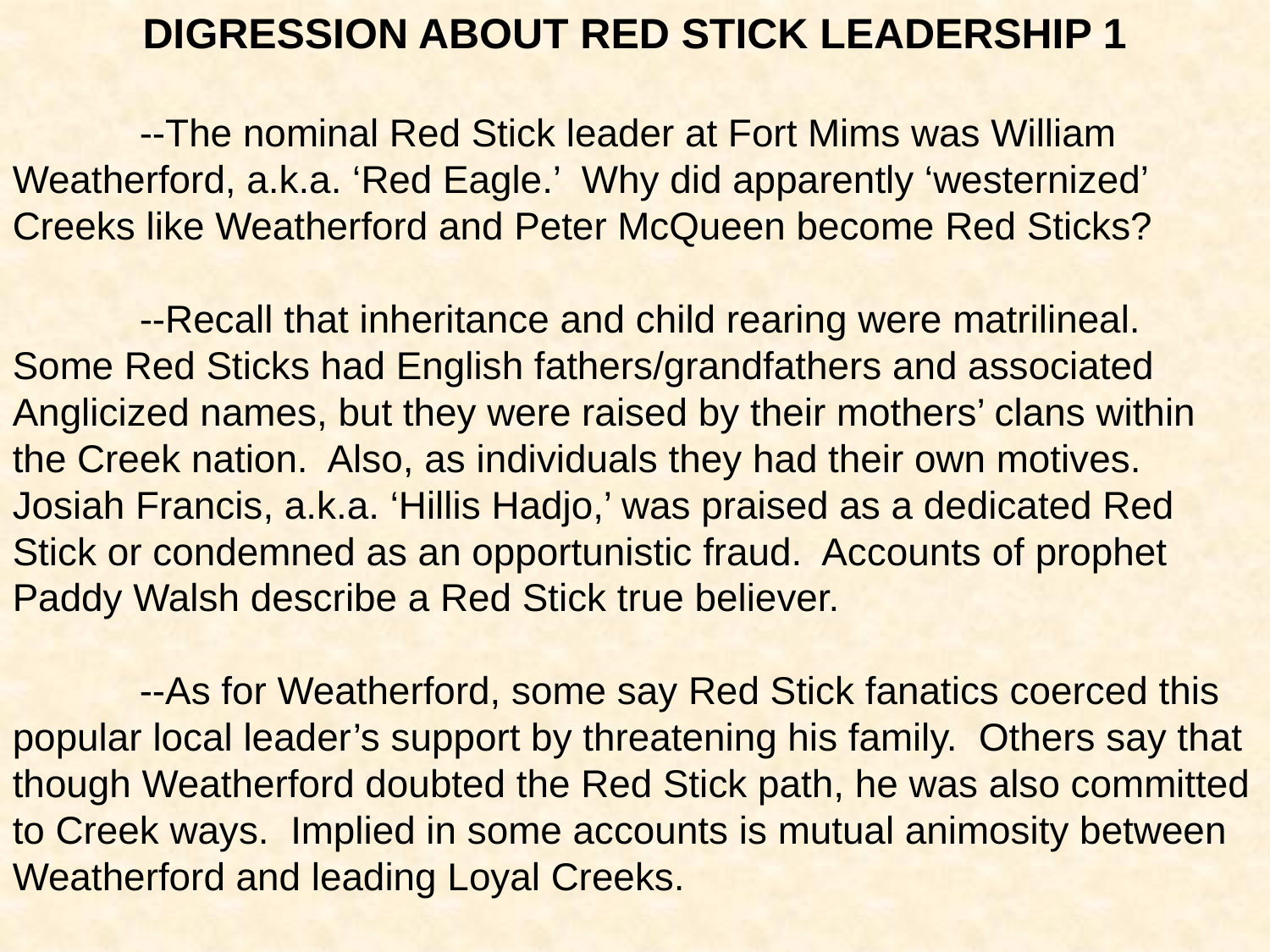

DIGRESSION ABOUT RED STICK LEADERSHIP 1

	--The nominal Red Stick leader at Fort Mims was William Weatherford, a.k.a. ‘Red Eagle.’  Why did apparently ‘westernized’ Creeks like Weatherford and Peter McQueen become Red Sticks?

	--Recall that inheritance and child rearing were matrilineal.  Some Red Sticks had English fathers/grandfathers and associated Anglicized names, but they were raised by their mothers’ clans within the Creek nation.  Also, as individuals they had their own motives.  Josiah Francis, a.k.a. ‘Hillis Hadjo,’ was praised as a dedicated Red Stick or condemned as an opportunistic fraud.  Accounts of prophet Paddy Walsh describe a Red Stick true believer.

	--As for Weatherford, some say Red Stick fanatics coerced this popular local leader’s support by threatening his family.  Others say that though Weatherford doubted the Red Stick path, he was also committed to Creek ways.  Implied in some accounts is mutual animosity between Weatherford and leading Loyal Creeks.